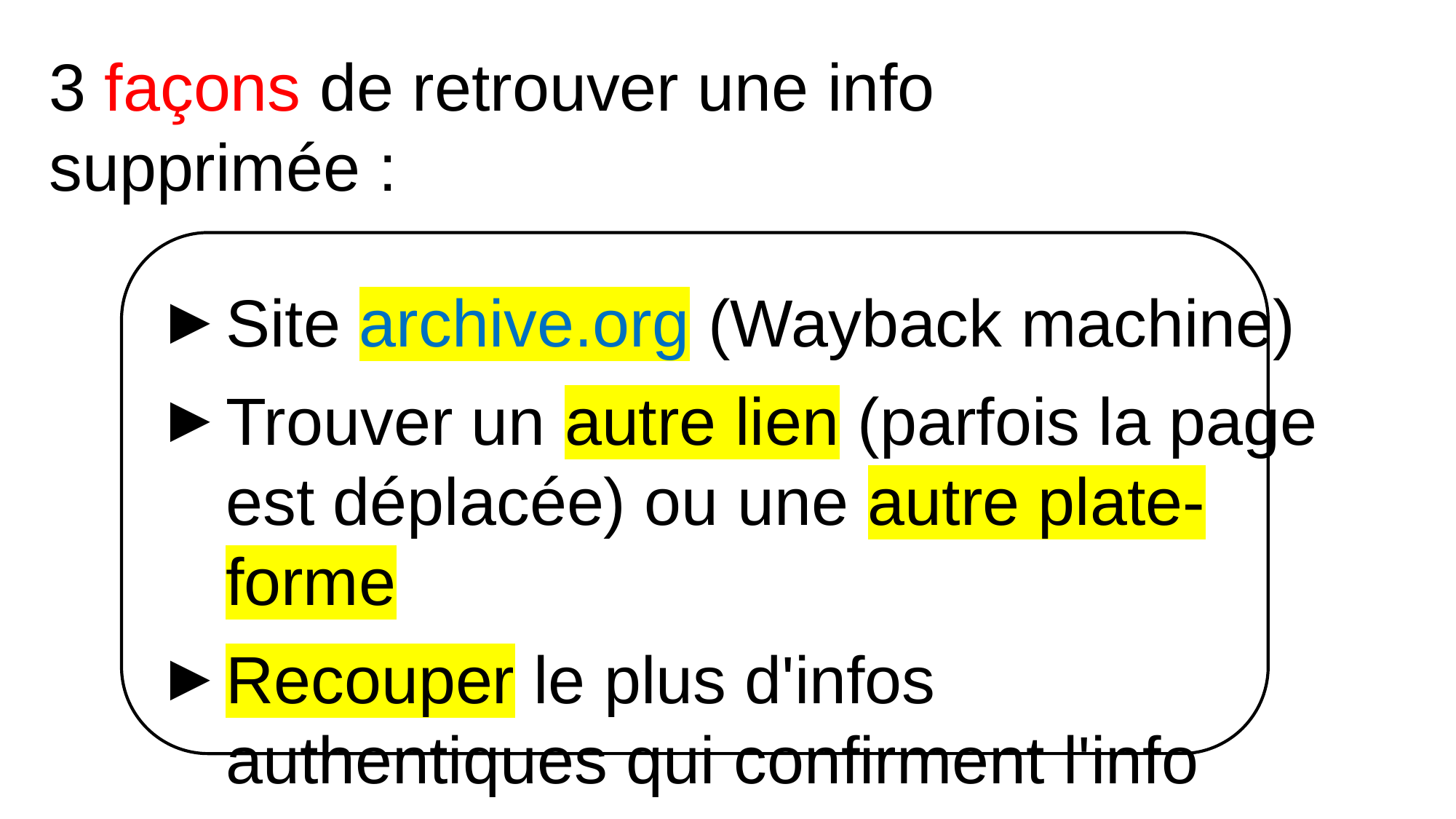

3 façons de retrouver une info supprimée :

Site archive.org (Wayback machine)
Trouver un autre lien (parfois la page est déplacée) ou une autre plate-forme
Recouper le plus d'infos authentiques qui confirment l'info